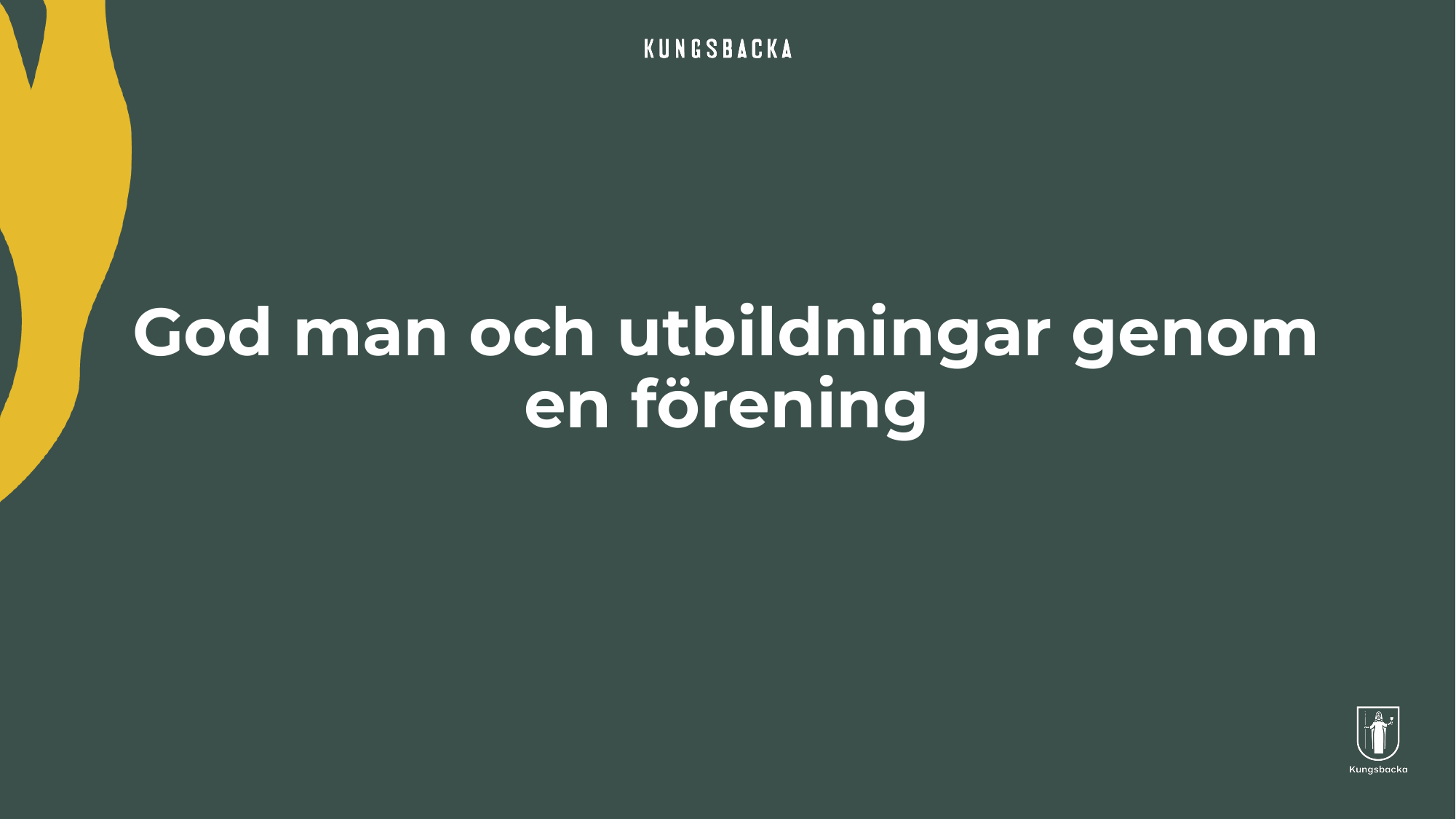

# God man och utbildningar genom en förening